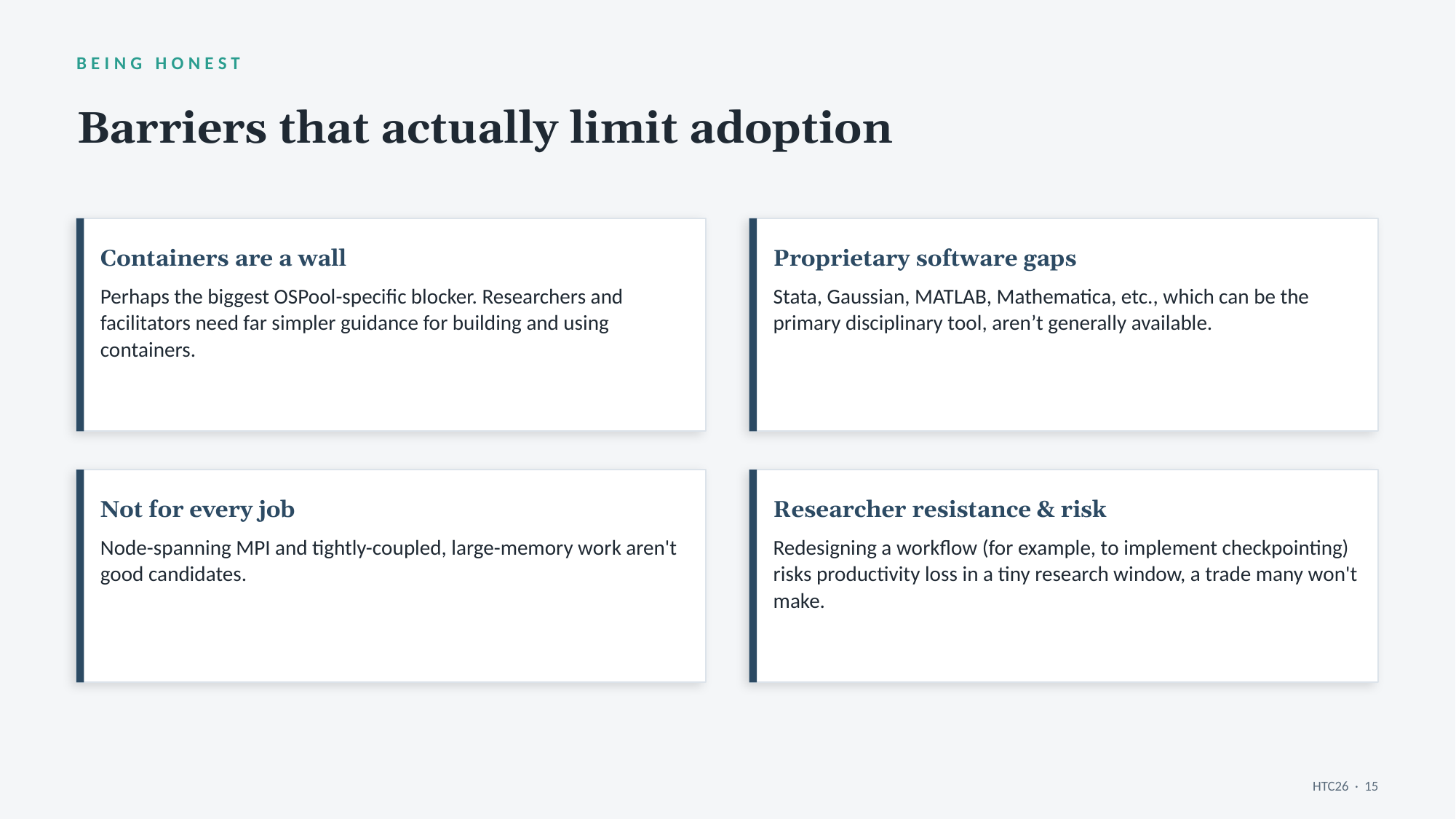

BEING HONEST
Barriers that actually limit adoption

Containers are a wall
Proprietary software gaps
Perhaps the biggest OSPool-specific blocker. Researchers and facilitators need far simpler guidance for building and using containers.
Stata, Gaussian, MATLAB, Mathematica, etc., which can be the primary disciplinary tool, aren’t generally available.

Not for every job
Researcher resistance & risk
Node-spanning MPI and tightly-coupled, large-memory work aren't good candidates.
Redesigning a workflow (for example, to implement checkpointing) risks productivity loss in a tiny research window, a trade many won't make.
HTC26  ·  15